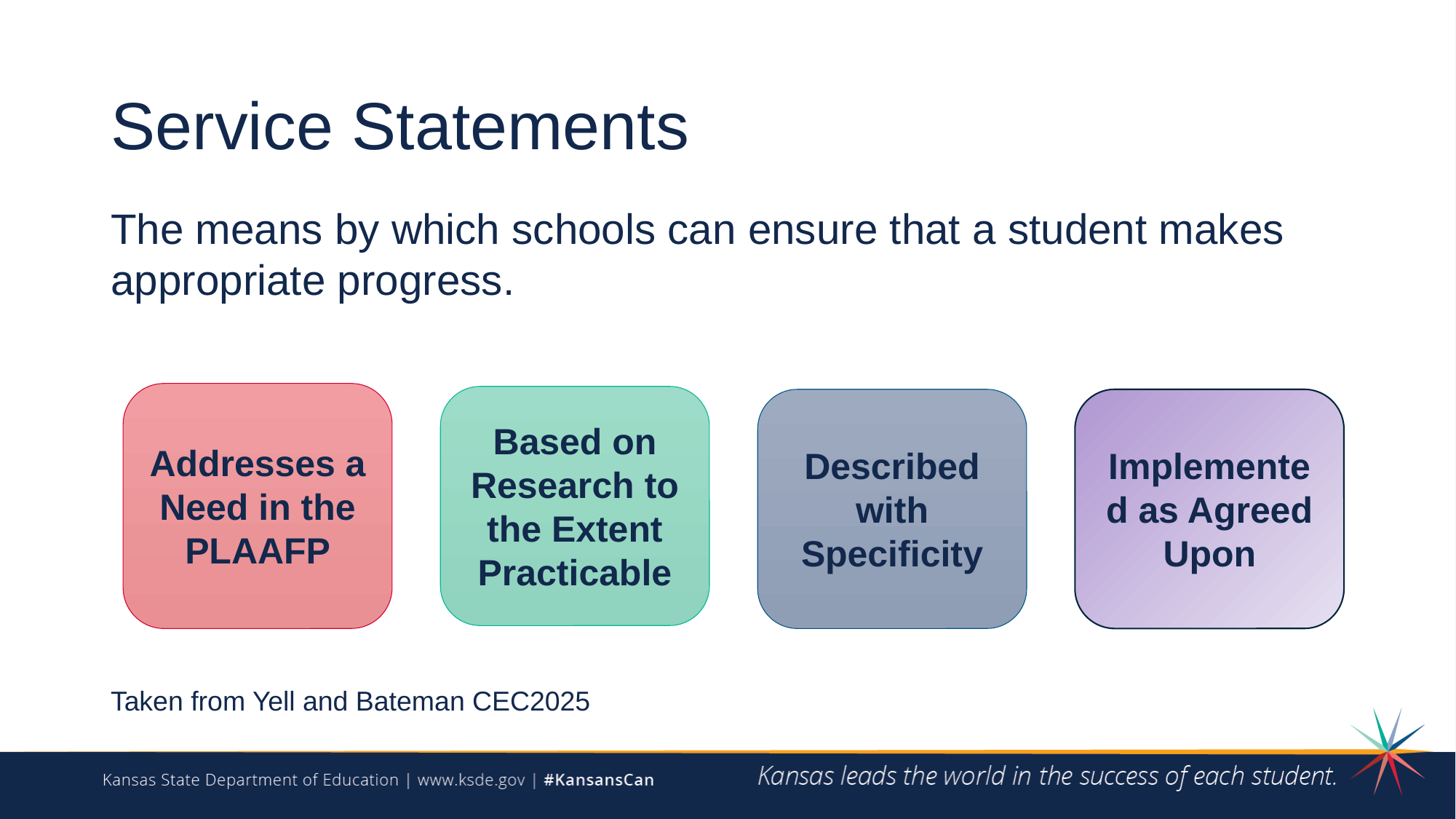

# Service Statements
The means by which schools can ensure that a student makes appropriate progress.

Addresses a Need in the PLAAFP
Based on Research to the Extent Practicable
Described with Specificity
Implemented as Agreed Upon
Taken from Yell and Bateman CEC2025